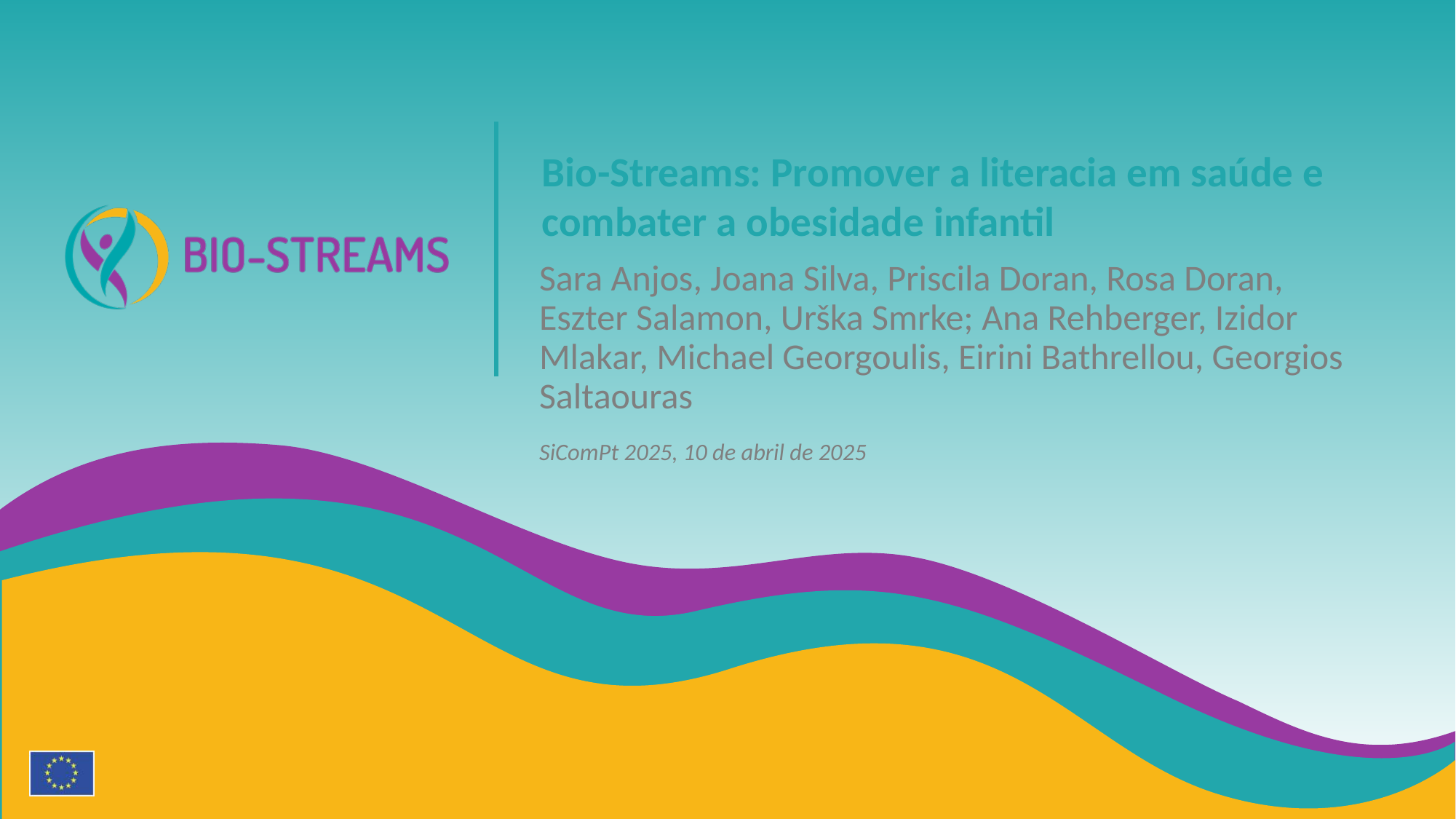

# Bio-Streams: Promover a literacia em saúde e combater a obesidade infantil
Sara Anjos, Joana Silva, Priscila Doran, Rosa Doran, Eszter Salamon, Urška Smrke; Ana Rehberger, Izidor Mlakar, Michael Georgoulis, Eirini Bathrellou, Georgios Saltaouras

SiComPt 2025, 10 de abril de 2025